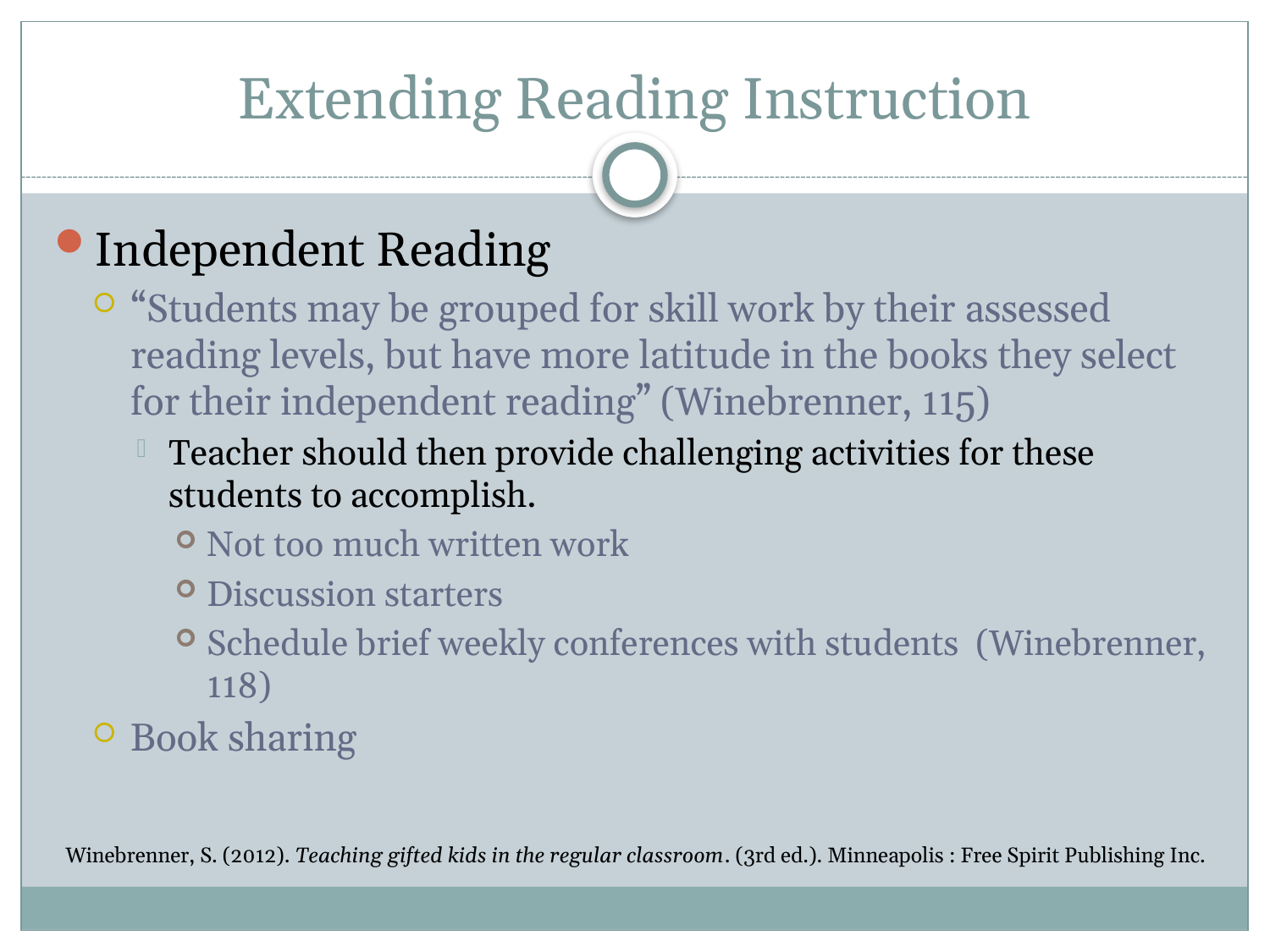

# Extending Reading Instruction
Independent Reading
“Students may be grouped for skill work by their assessed reading levels, but have more latitude in the books they select for their independent reading” (Winebrenner, 115)
Teacher should then provide challenging activities for these students to accomplish.
Not too much written work
Discussion starters
Schedule brief weekly conferences with students  (Winebrenner, 118)
Book sharing
Winebrenner, S. (2012). Teaching gifted kids in the regular classroom. (3rd ed.). Minneapolis : Free Spirit Publishing Inc.